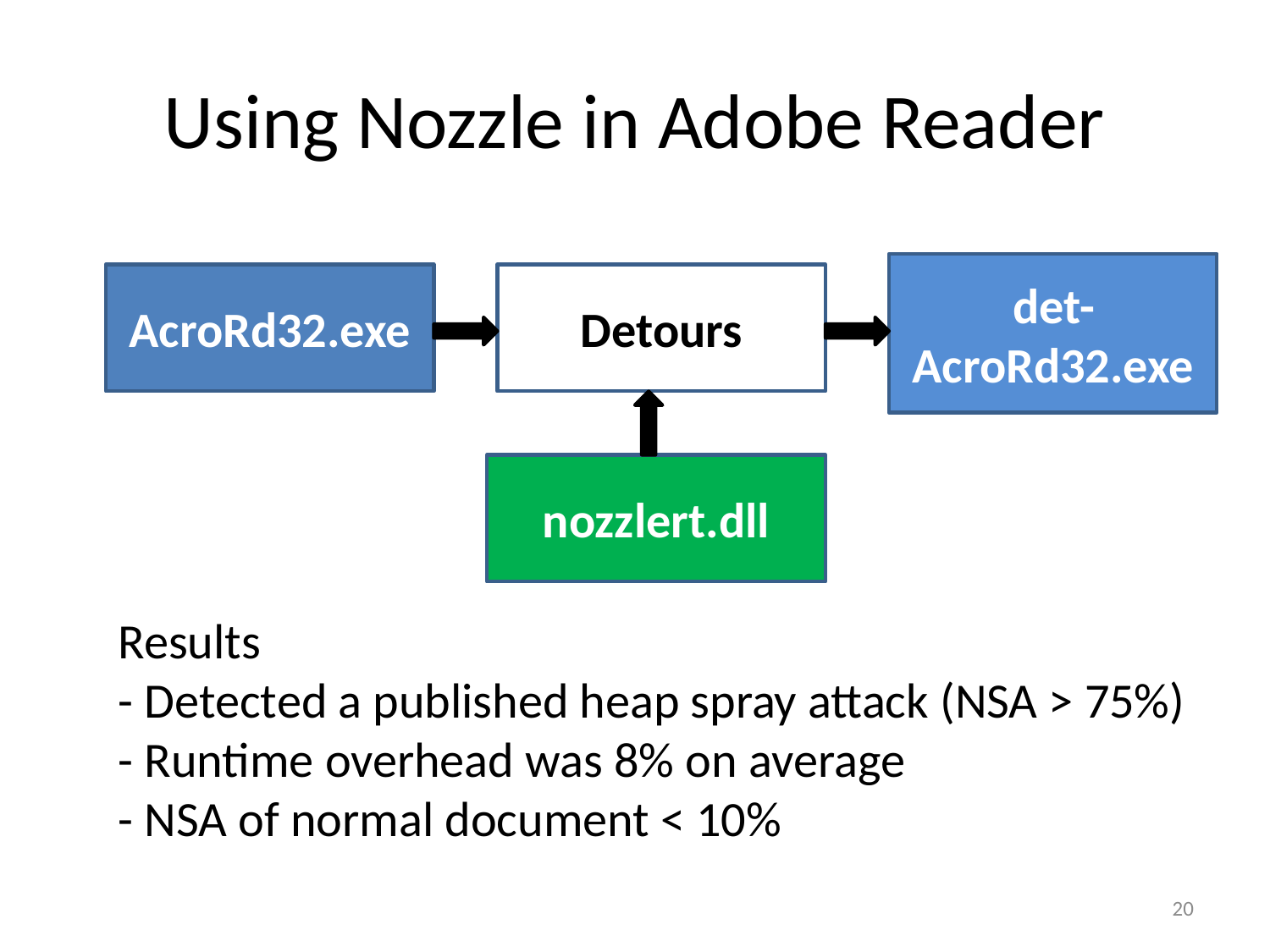

# Using Nozzle in Adobe Reader
det-AcroRd32.exe
AcroRd32.exe
Detours

nozzlert.dll
Results
- Detected a published heap spray attack (NSA > 75%)
- Runtime overhead was 8% on average
- NSA of normal document < 10%

20